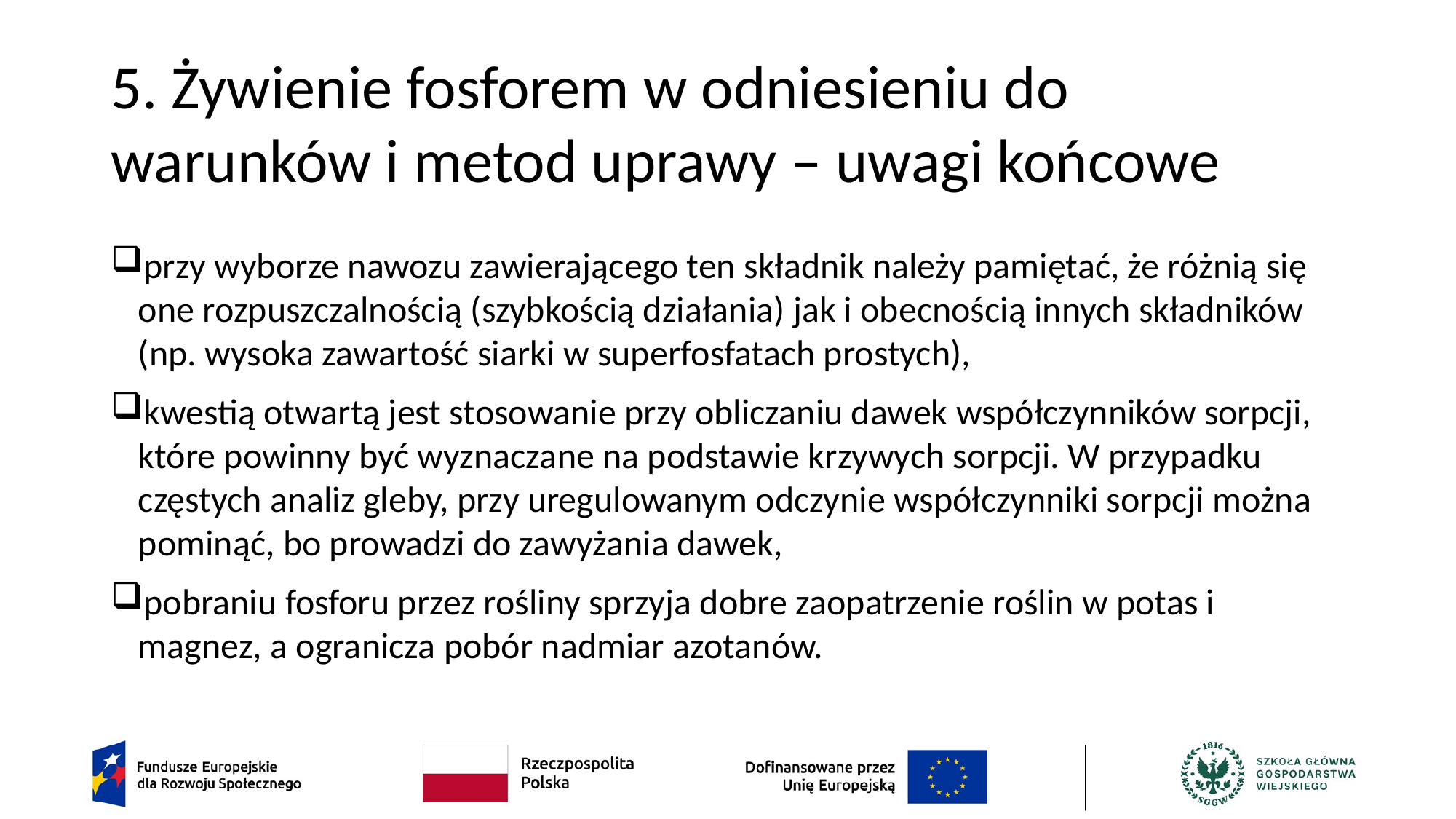

5. Żywienie fosforem w odniesieniu do warunków i metod uprawy – uwagi końcowe
przy wyborze nawozu zawierającego ten składnik należy pamiętać, że różnią się one rozpuszczalnością (szybkością działania) jak i obecnością innych składników (np. wysoka zawartość siarki w superfosfatach prostych),
kwestią otwartą jest stosowanie przy obliczaniu dawek współczynników sorpcji, które powinny być wyznaczane na podstawie krzywych sorpcji. W przypadku częstych analiz gleby, przy uregulowanym odczynie współczynniki sorpcji można pominąć, bo prowadzi do zawyżania dawek,
pobraniu fosforu przez rośliny sprzyja dobre zaopatrzenie roślin w potas i magnez, a ogranicza pobór nadmiar azotanów.